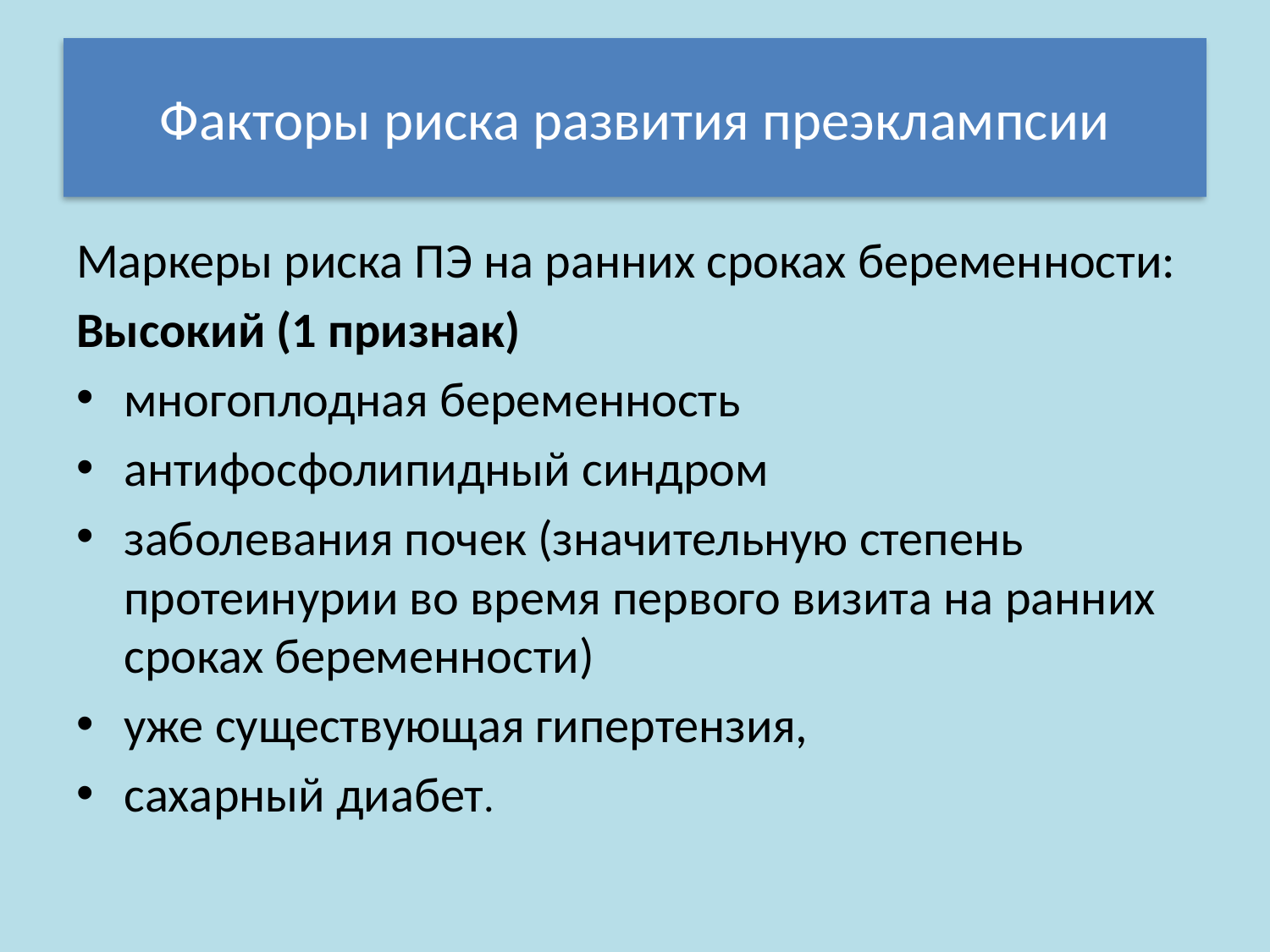

# Факторы риска развития преэклампсии
Маркеры риска ПЭ на ранних сроках беременности:
Высокий (1 признак)
многоплодная беременность
антифосфолипидный синдром
заболевания почек (значительную степень протеинурии во время первого визита на ранних сроках беременности)
уже существующая гипертензия,
сахарный диабет.